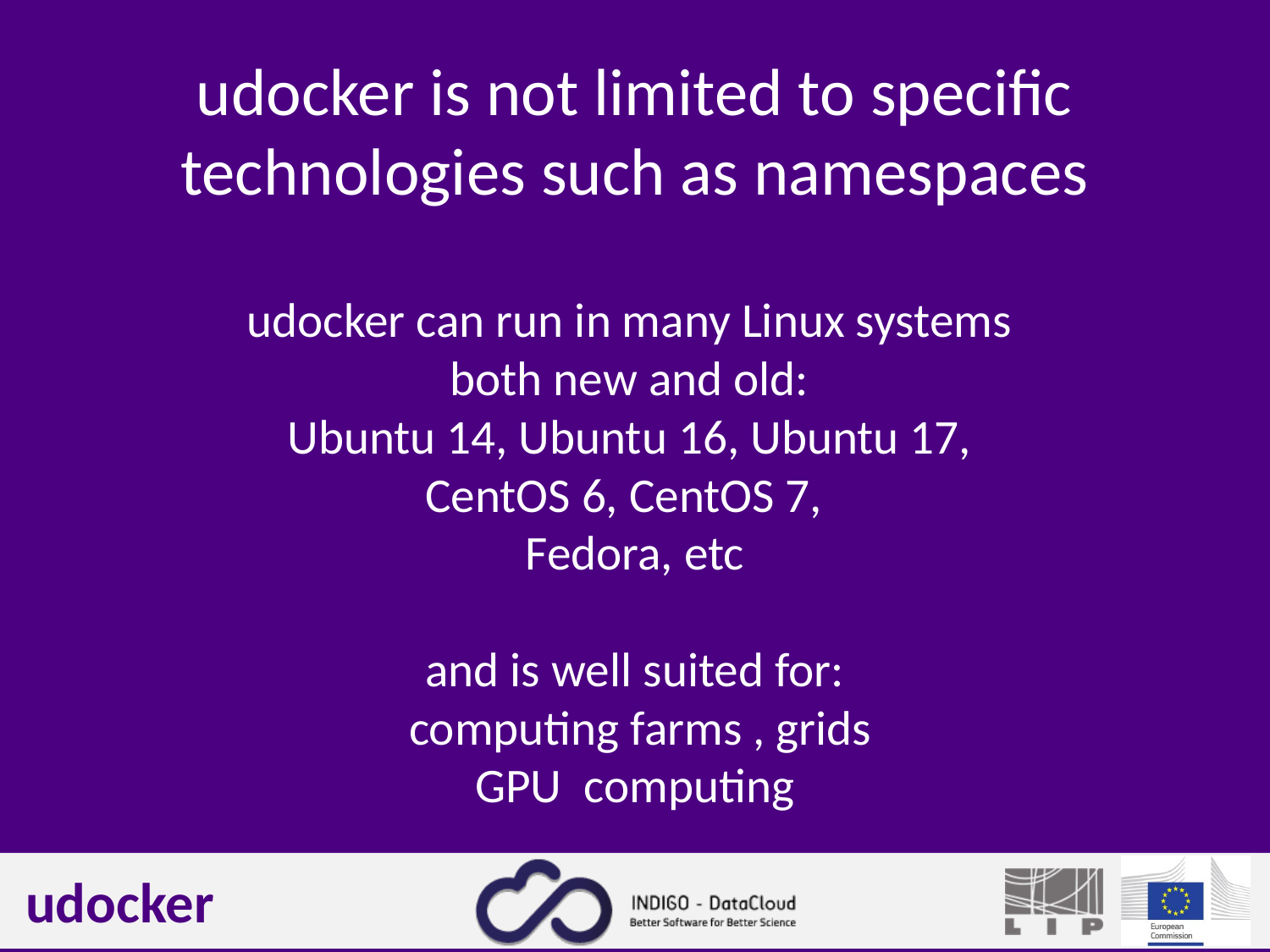

# udocker is not limited to specific technologies such as namespaces udocker can run in many Linux systems both new and old: Ubuntu 14, Ubuntu 16, Ubuntu 17, CentOS 6, CentOS 7, Fedora, etc and is well suited for: computing farms , grids GPU  computing